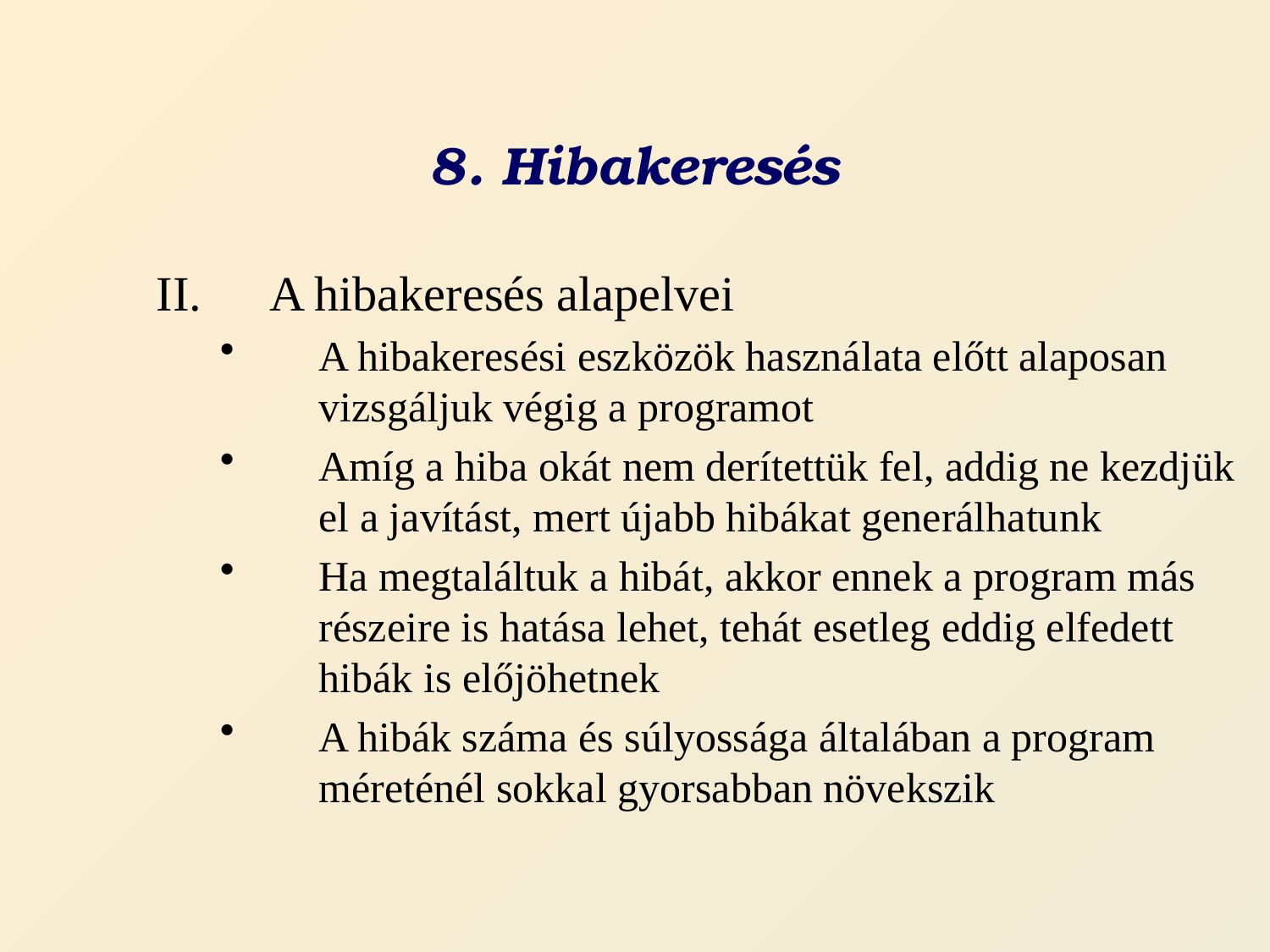

# 8. Hibakeresés
A hibakeresés alapelvei
A hibakeresési eszközök használata előtt alaposan vizsgáljuk végig a programot
Amíg a hiba okát nem derítettük fel, addig ne kezdjük el a javítást, mert újabb hibákat generálhatunk
Ha megtaláltuk a hibát, akkor ennek a program más részeire is hatása lehet, tehát esetleg eddig elfedett hibák is előjöhetnek
A hibák száma és súlyossága általában a program méreténél sokkal gyorsabban növekszik